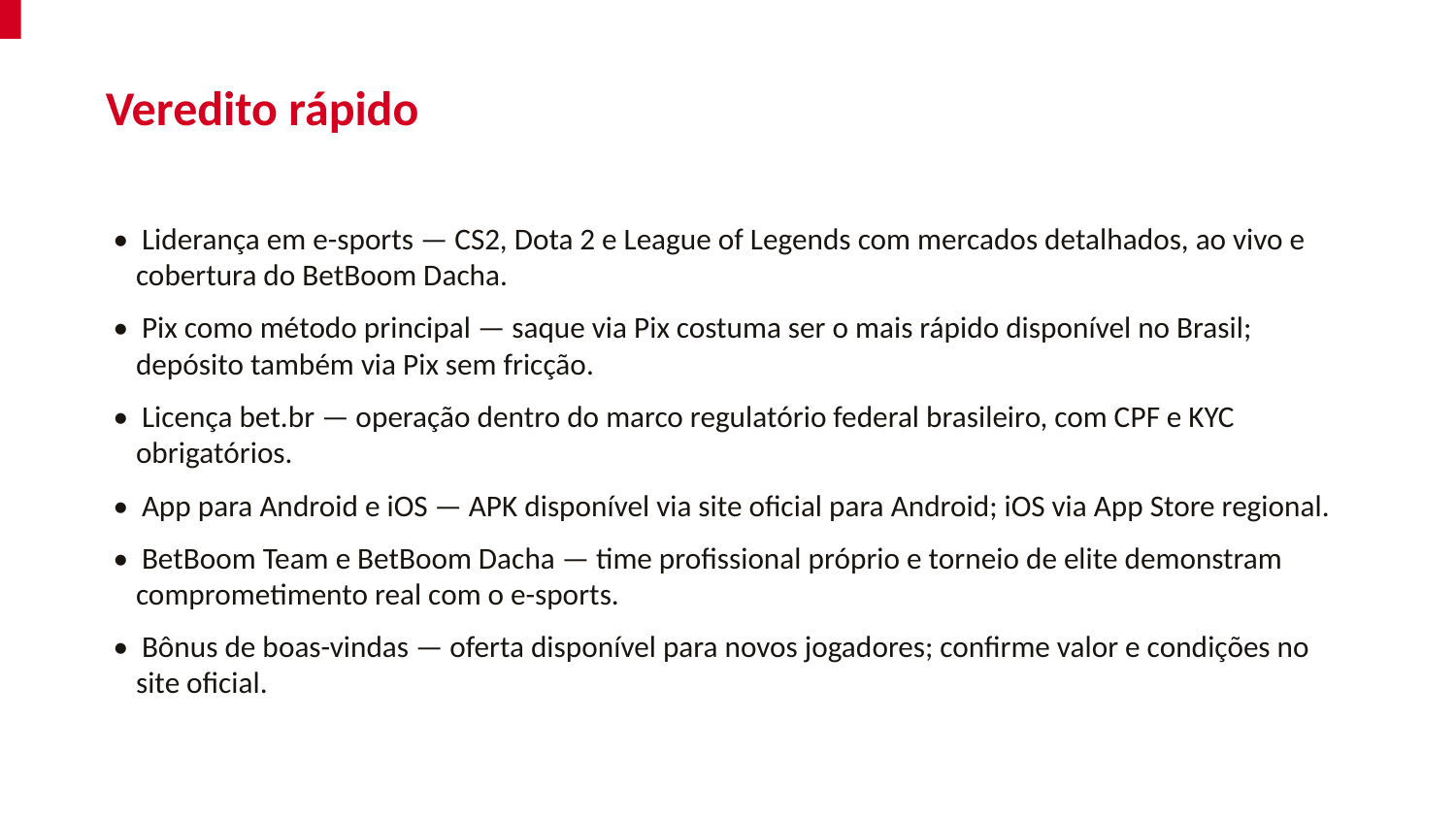

Veredito rápido
•  Liderança em e-sports — CS2, Dota 2 e League of Legends com mercados detalhados, ao vivo e cobertura do BetBoom Dacha.
•  Pix como método principal — saque via Pix costuma ser o mais rápido disponível no Brasil; depósito também via Pix sem fricção.
•  Licença bet.br — operação dentro do marco regulatório federal brasileiro, com CPF e KYC obrigatórios.
•  App para Android e iOS — APK disponível via site oficial para Android; iOS via App Store regional.
•  BetBoom Team e BetBoom Dacha — time profissional próprio e torneio de elite demonstram comprometimento real com o e-sports.
•  Bônus de boas-vindas — oferta disponível para novos jogadores; confirme valor e condições no site oficial.